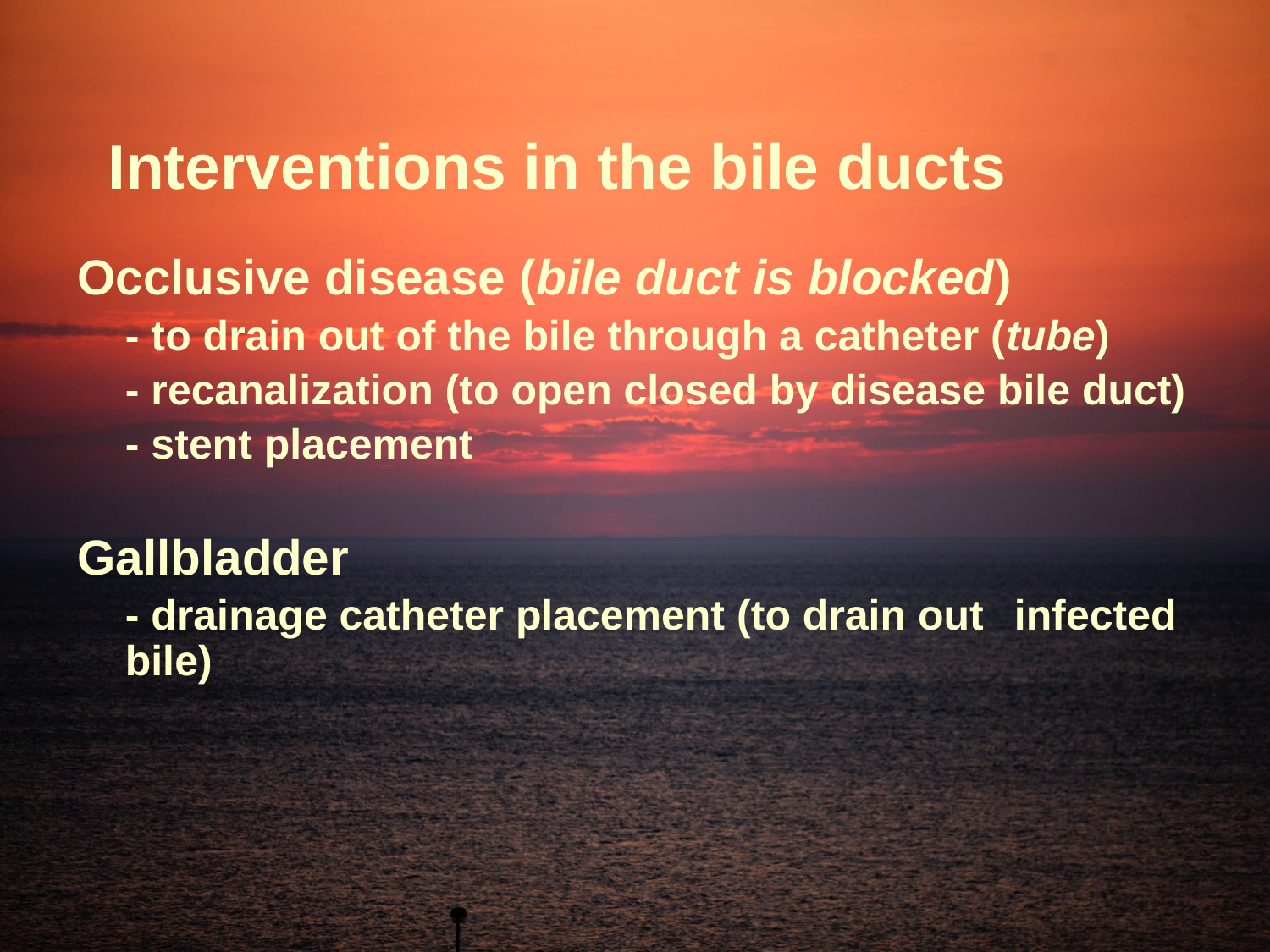

# Interventions in the bile ducts
Occlusive disease (bile duct is blocked)
	- to drain out of the bile through a catheter (tube)
	- recanalization (to open closed by disease bile duct)
	- stent placement

Gallbladder
	- drainage catheter placement (to drain out 	infected bile)